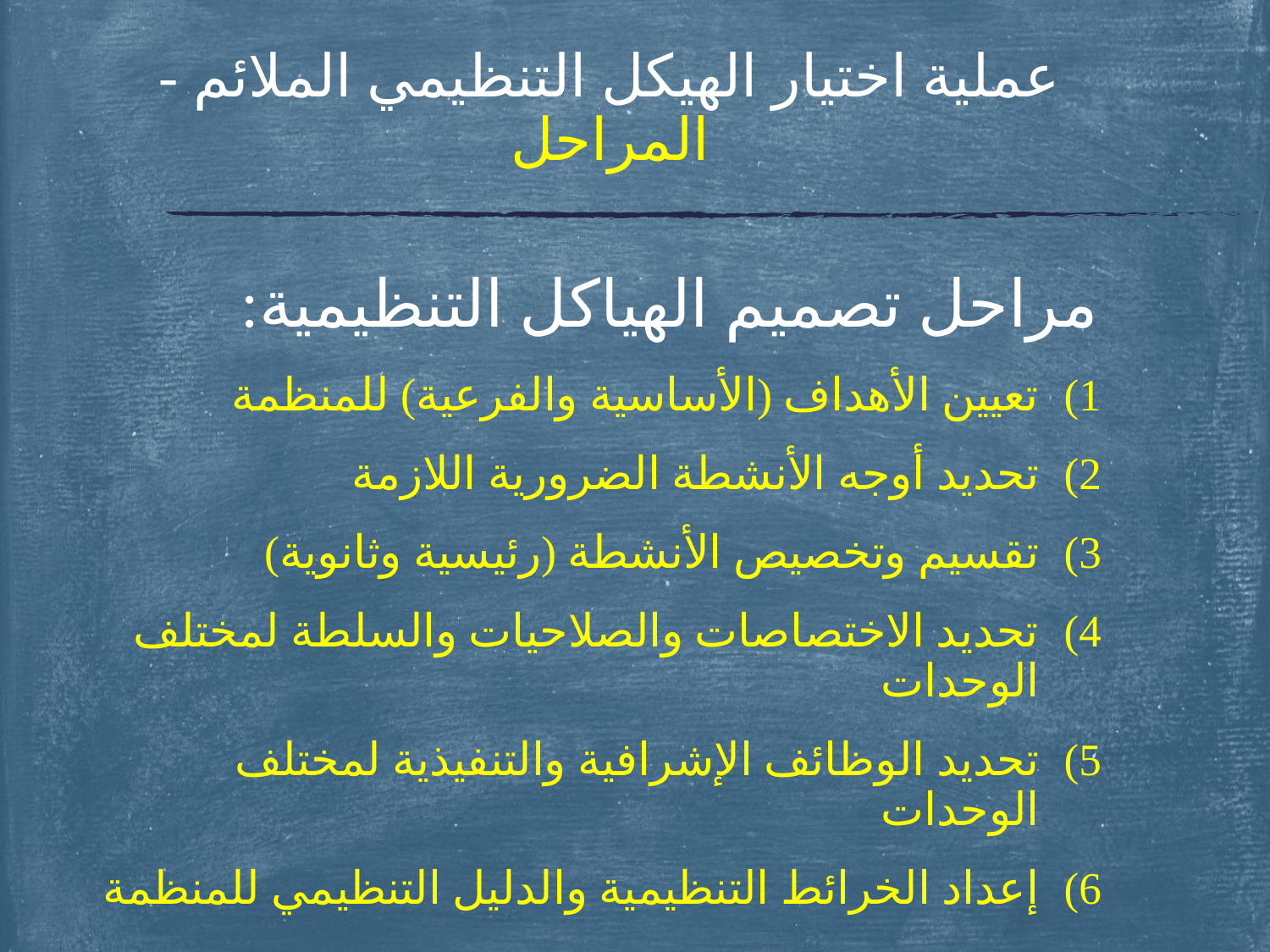

# عملية اختيار الهيكل التنظيمي الملائم - المراحل
مراحل تصميم الهياكل التنظيمية:
تعيين الأهداف (الأساسية والفرعية) للمنظمة
تحديد أوجه الأنشطة الضرورية اللازمة
تقسيم وتخصيص الأنشطة (رئيسية وثانوية)
تحديد الاختصاصات والصلاحيات والسلطة لمختلف الوحدات
تحديد الوظائف الإشرافية والتنفيذية لمختلف الوحدات
إعداد الخرائط التنظيمية والدليل التنظيمي للمنظمة